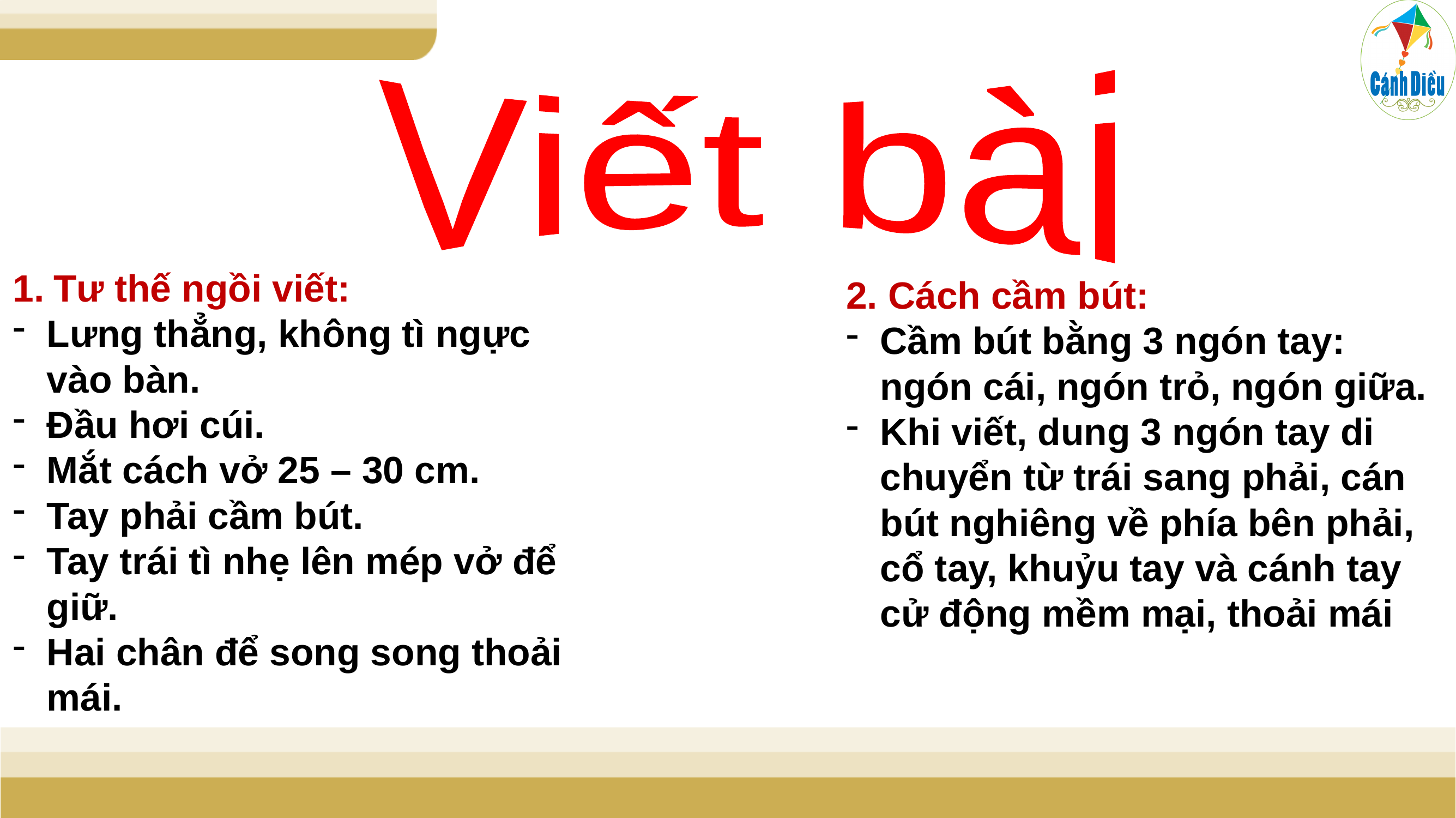

Viết bài
Tư thế ngồi viết:
Lưng thẳng, không tì ngực vào bàn.
Đầu hơi cúi.
Mắt cách vở 25 – 30 cm.
Tay phải cầm bút.
Tay trái tì nhẹ lên mép vở để giữ.
Hai chân để song song thoải mái.
2. Cách cầm bút:
Cầm bút bằng 3 ngón tay: ngón cái, ngón trỏ, ngón giữa.
Khi viết, dung 3 ngón tay di chuyển từ trái sang phải, cán bút nghiêng về phía bên phải, cổ tay, khuỷu tay và cánh tay cử động mềm mại, thoải mái